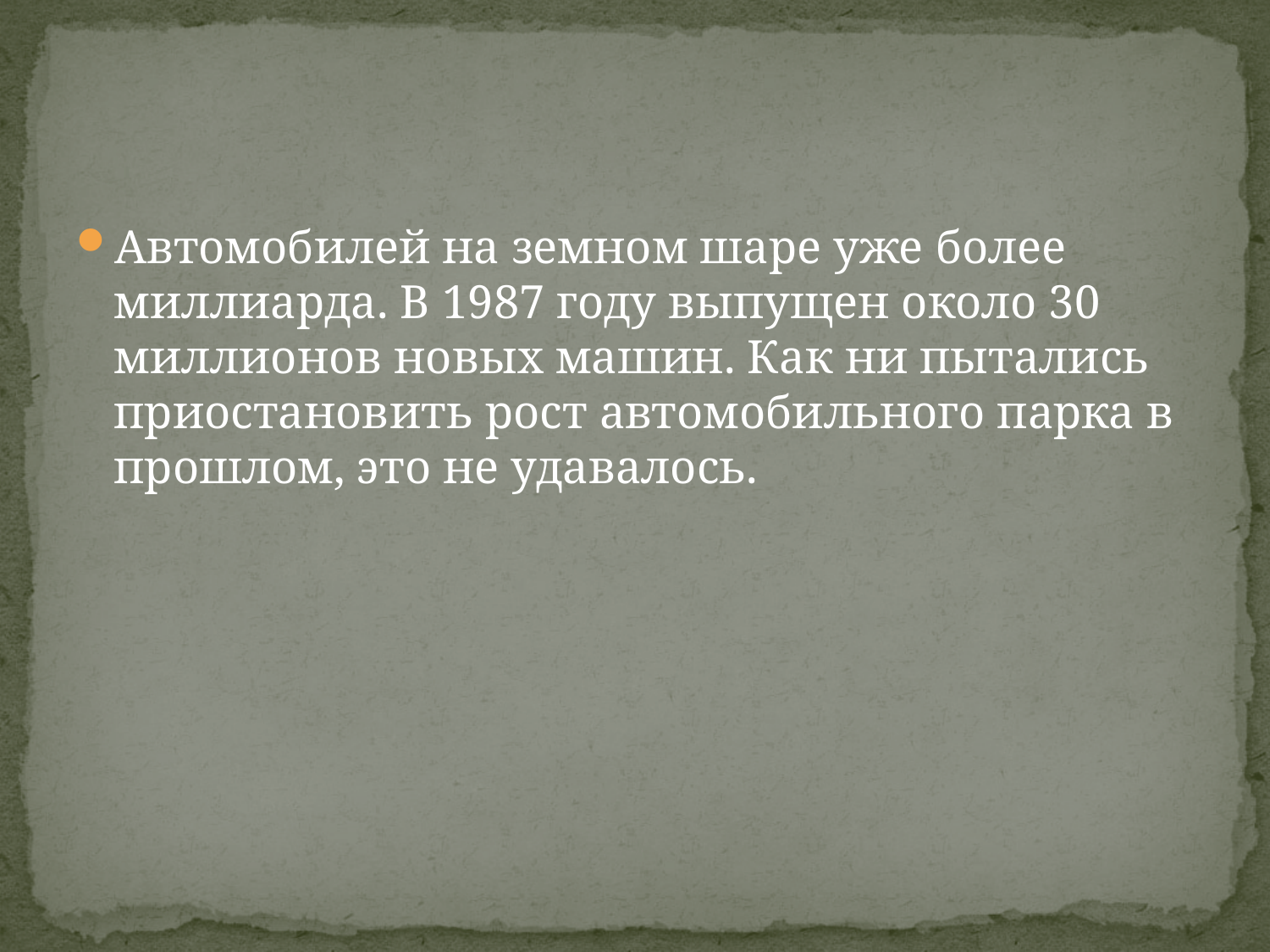

#
Автомобилей на земном шаре уже более миллиарда. В 1987 году выпущен около 30 миллионов новых машин. Как ни пытались приостановить рост автомобильного парка в прошлом, это не удавалось.